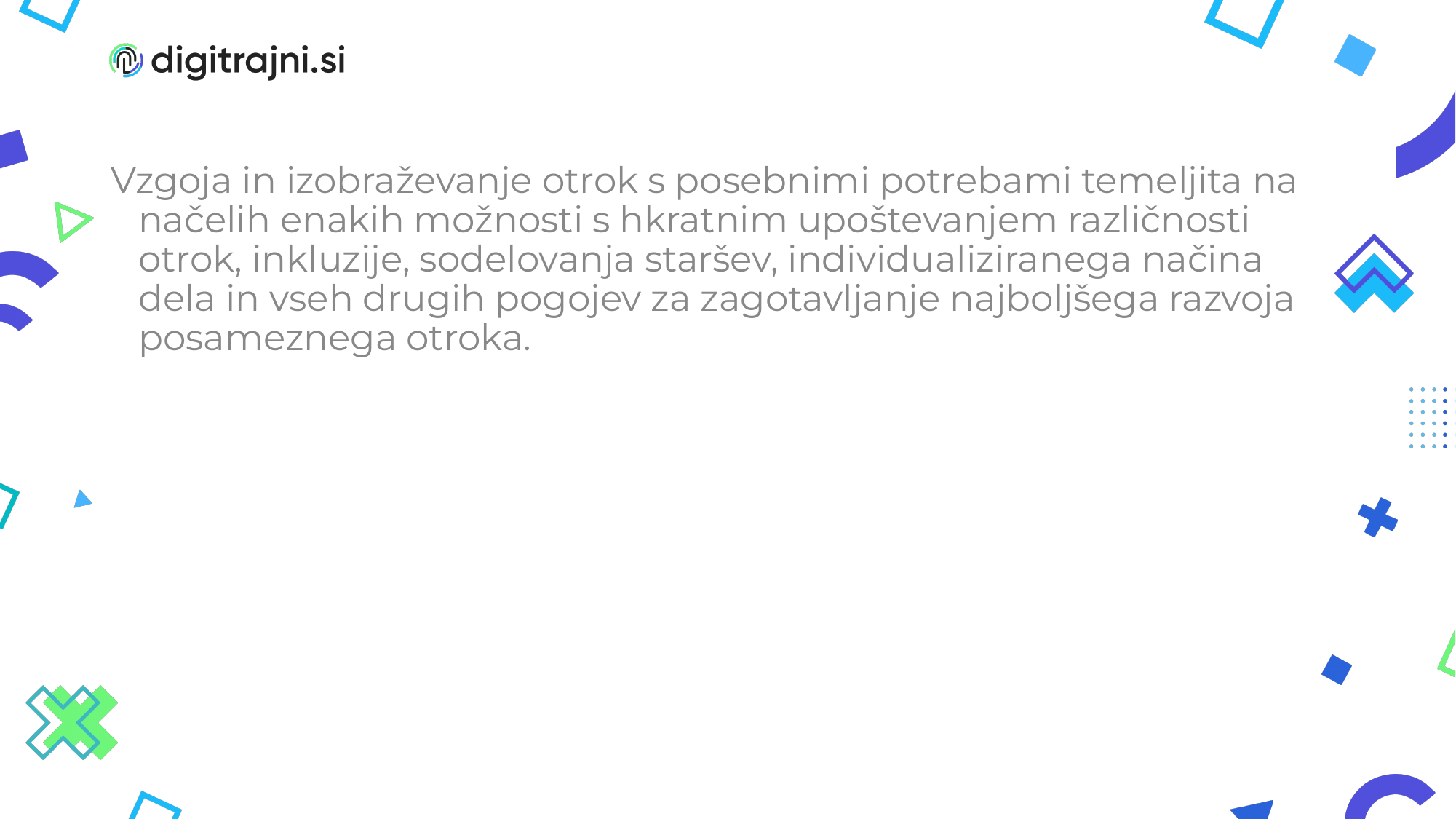

Vzgoja in izobraževanje otrok s posebnimi potrebami temeljita na načelih enakih možnosti s hkratnim upoštevanjem različnosti otrok, inkluzije, sodelovanja staršev, individualiziranega načina dela in vseh drugih pogojev za zagotavljanje najboljšega razvoja posameznega otroka.